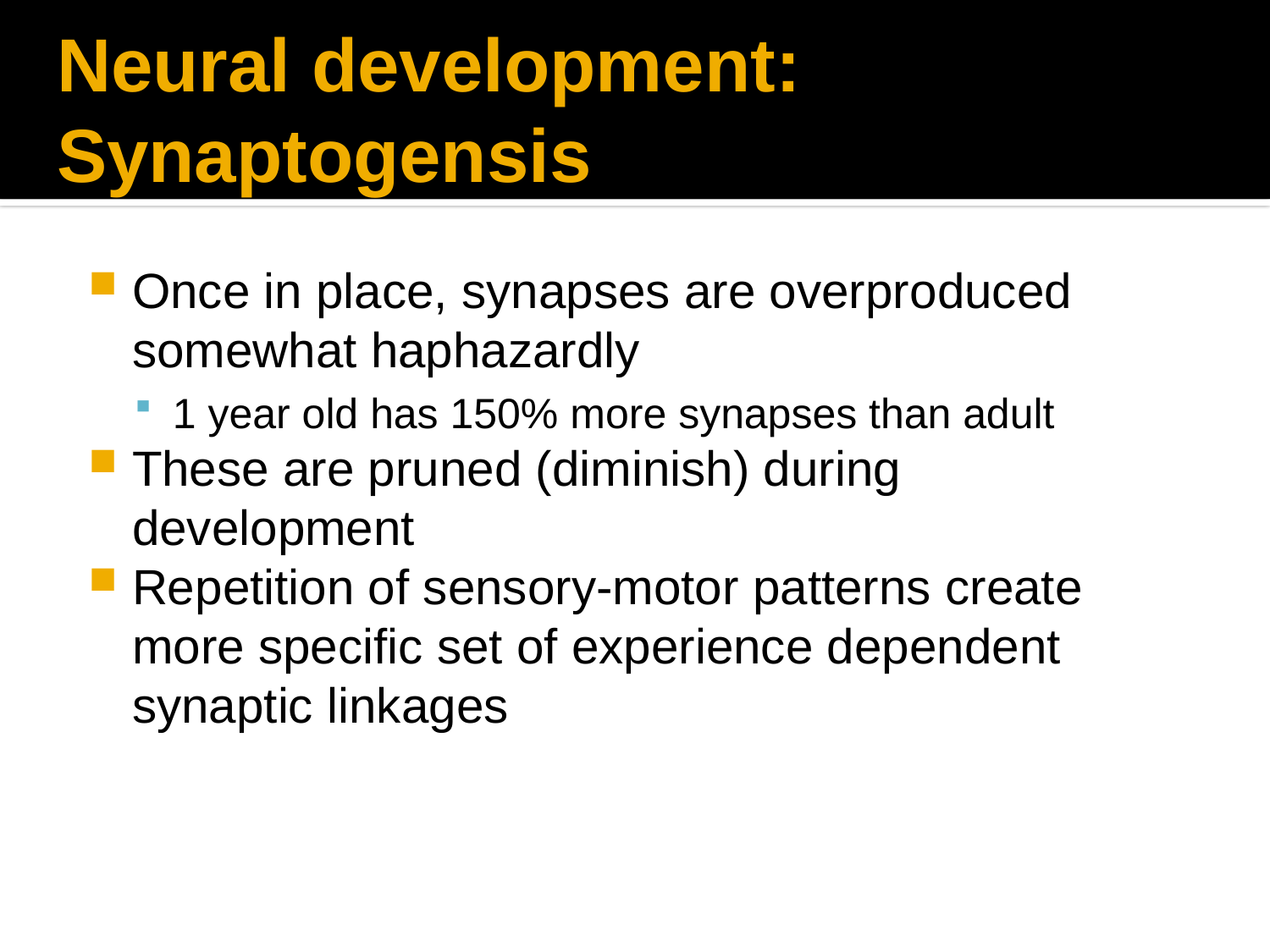

# Neural development: Synaptogensis
Once in place, synapses are overproduced somewhat haphazardly
1 year old has 150% more synapses than adult
These are pruned (diminish) during development
Repetition of sensory-motor patterns create more specific set of experience dependent synaptic linkages